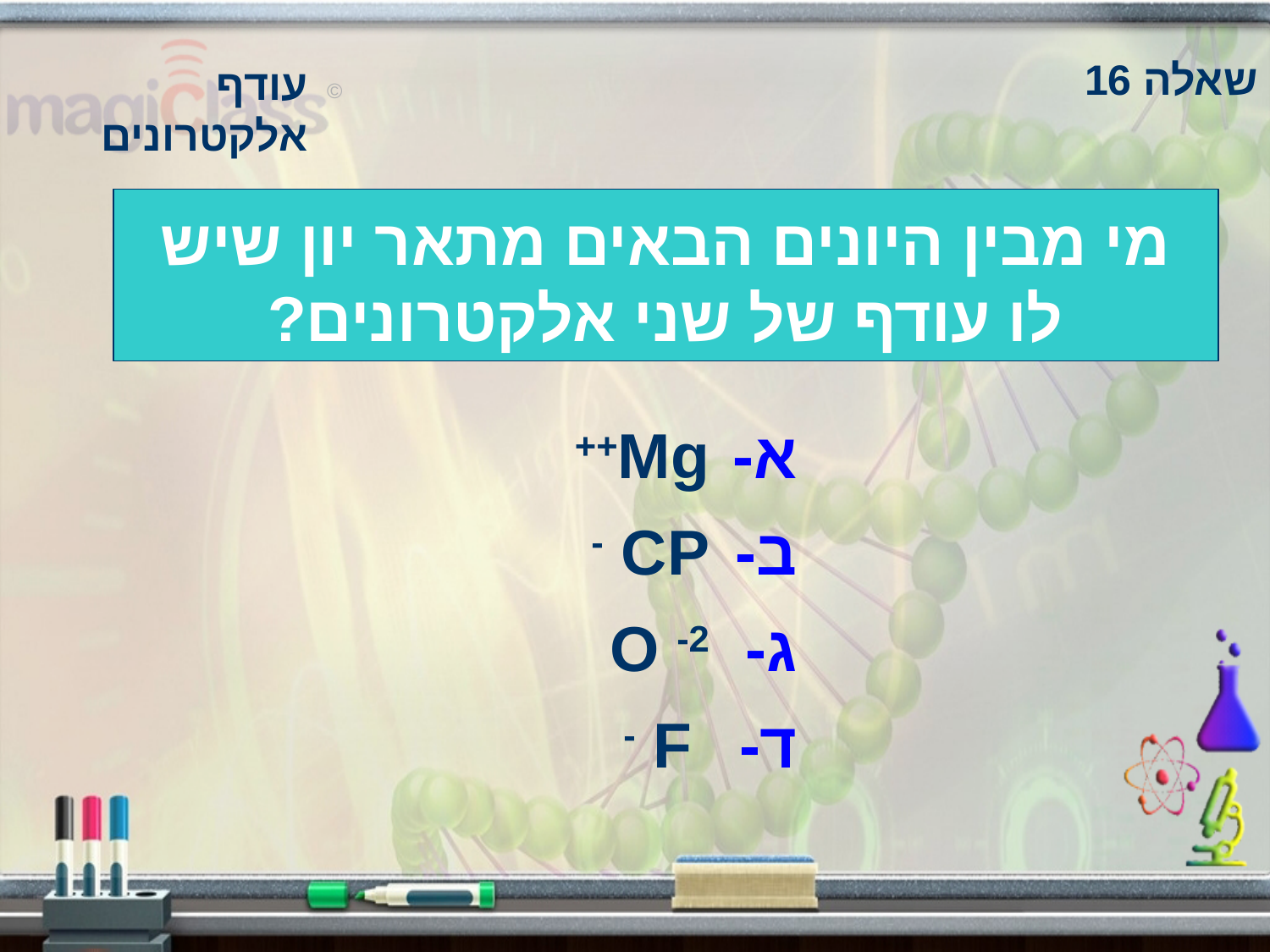

שאלה 16
עודף אלקטרונים
# מי מבין היונים הבאים מתאר יון שיש לו עודף של שני אלקטרונים?
Mg++
CP -
O -2
 F -